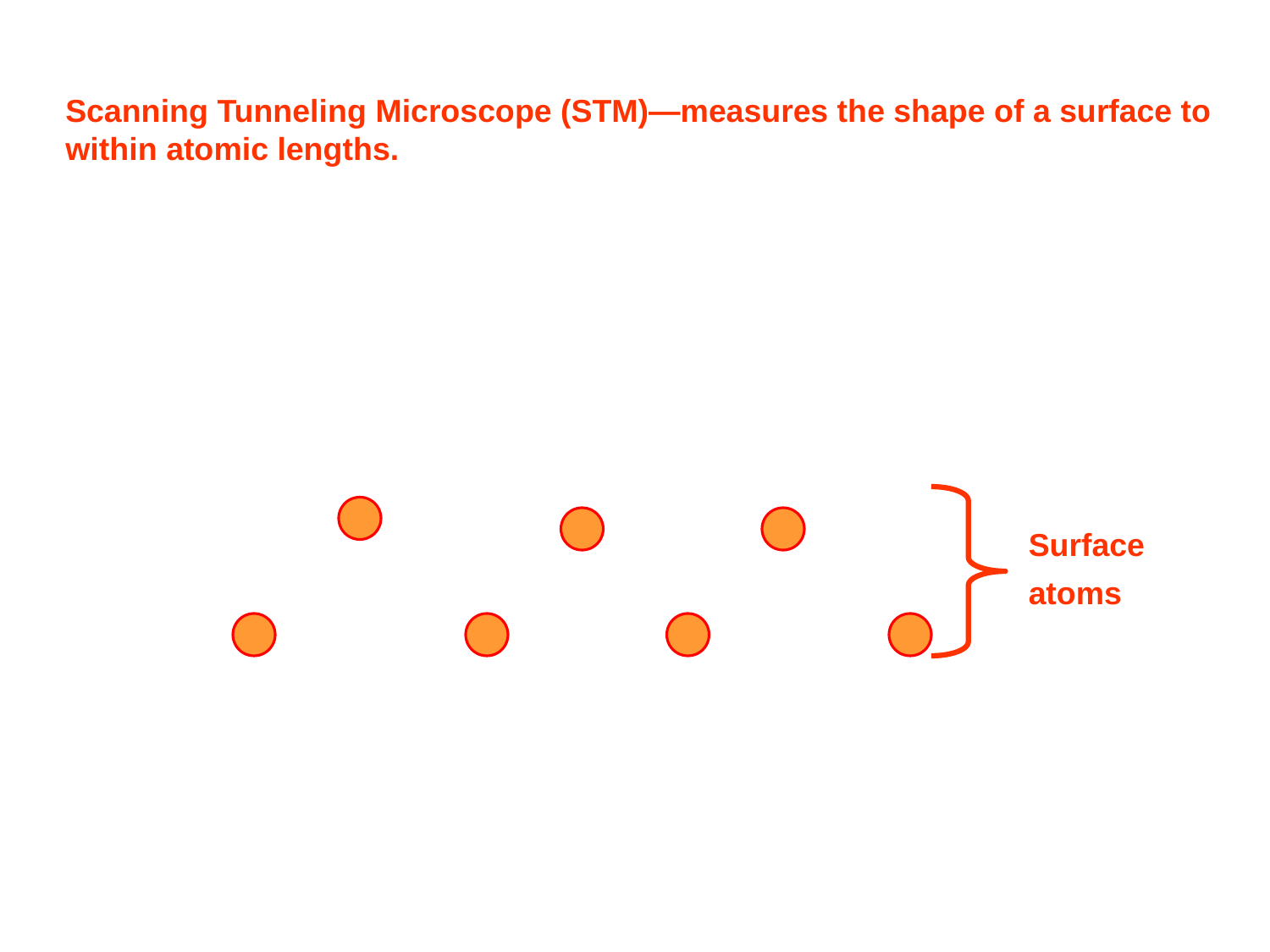

Scanning Tunneling Microscope (STM)—measures the shape of a surface to within atomic lengths.

Surface
atoms